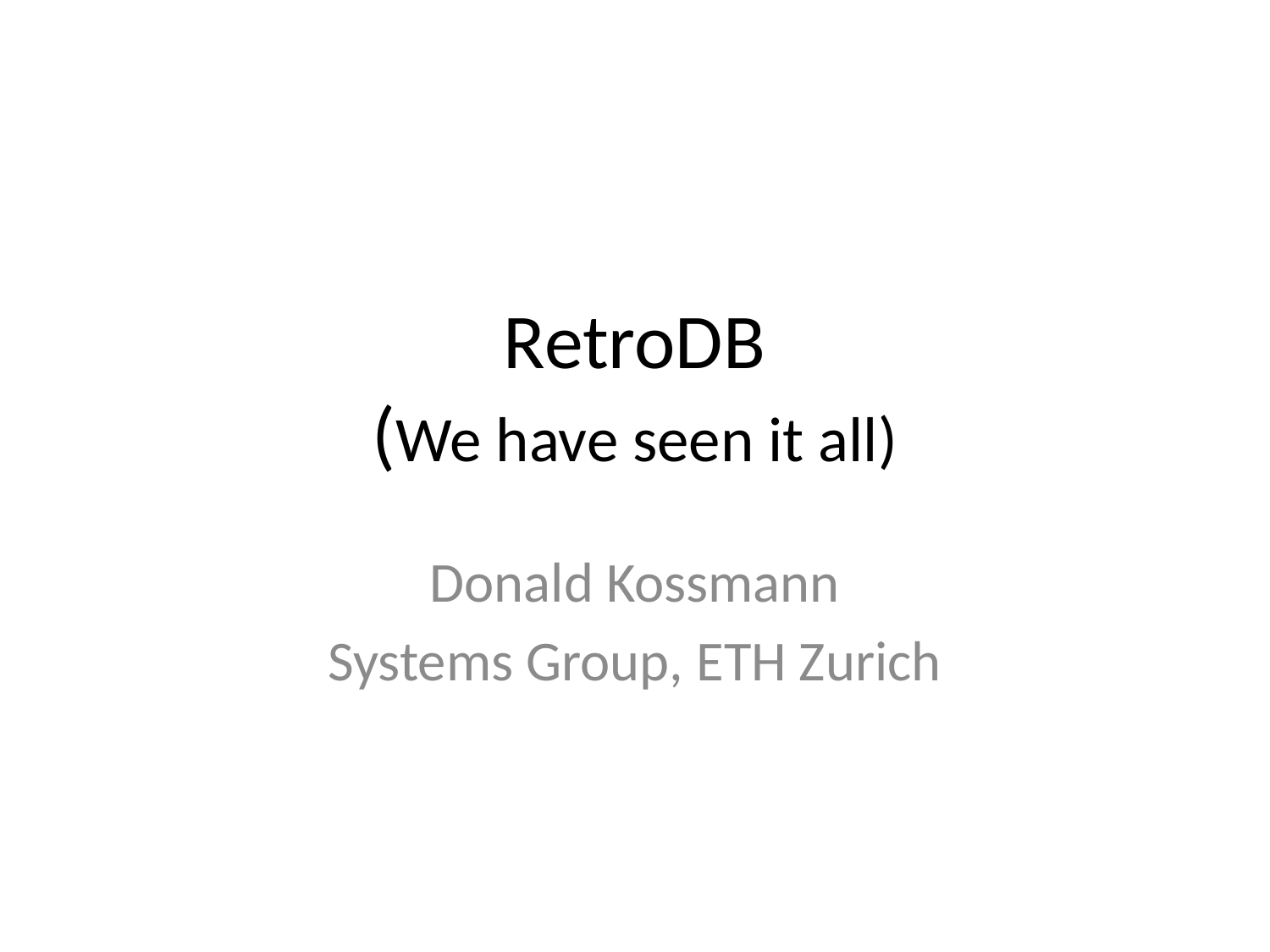

# RetroDB (We have seen it all)
Donald Kossmann
Systems Group, ETH Zurich